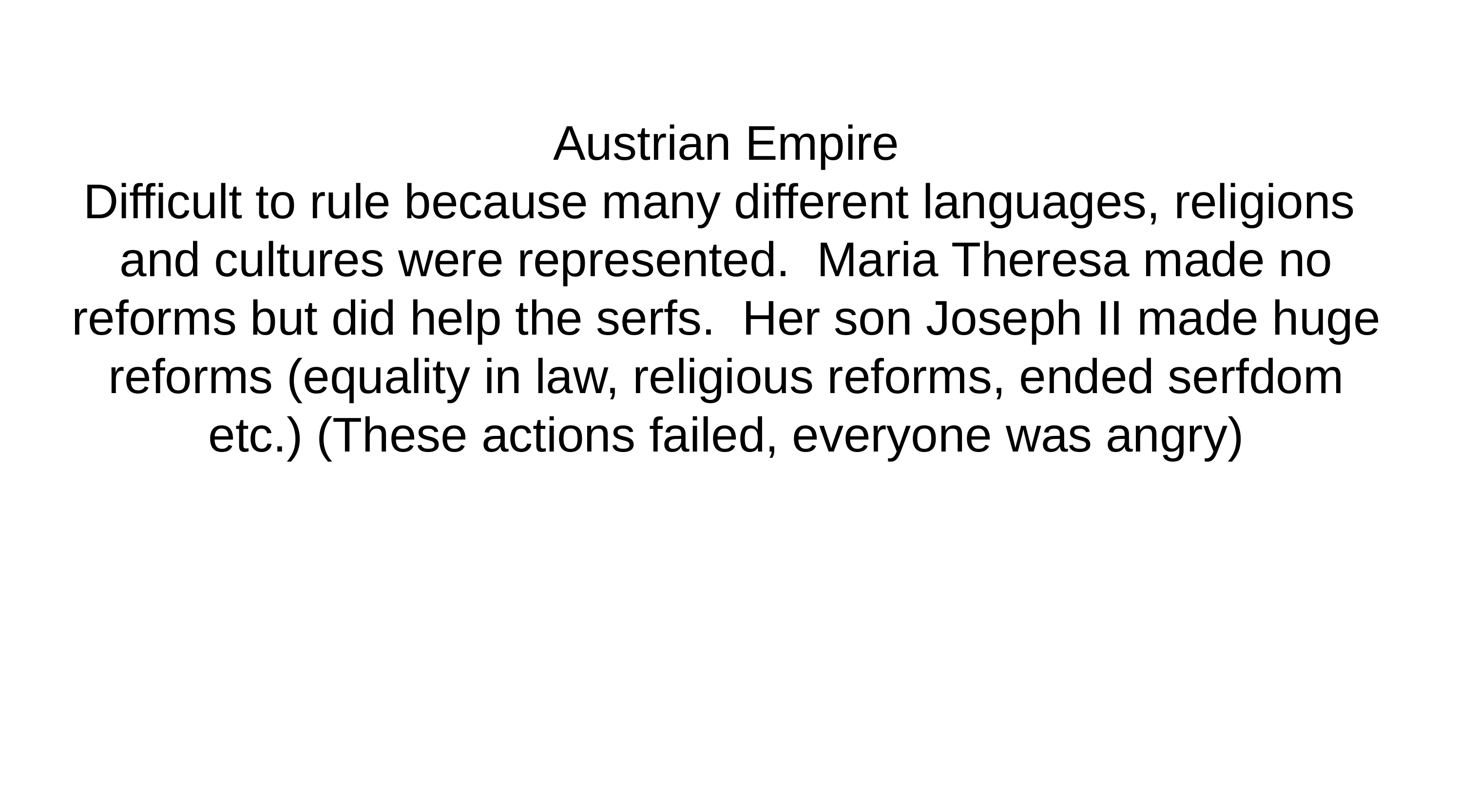

Austrian Empire
Difficult to rule because many  different languages, religions  and cultures were represented.   Maria Theresa made no reforms  but did help the serfs.  Her son  Joseph II made huge reforms  (equality in law, religious  reforms, ended serfdom etc.)  (These actions failed, everyone  was angry)